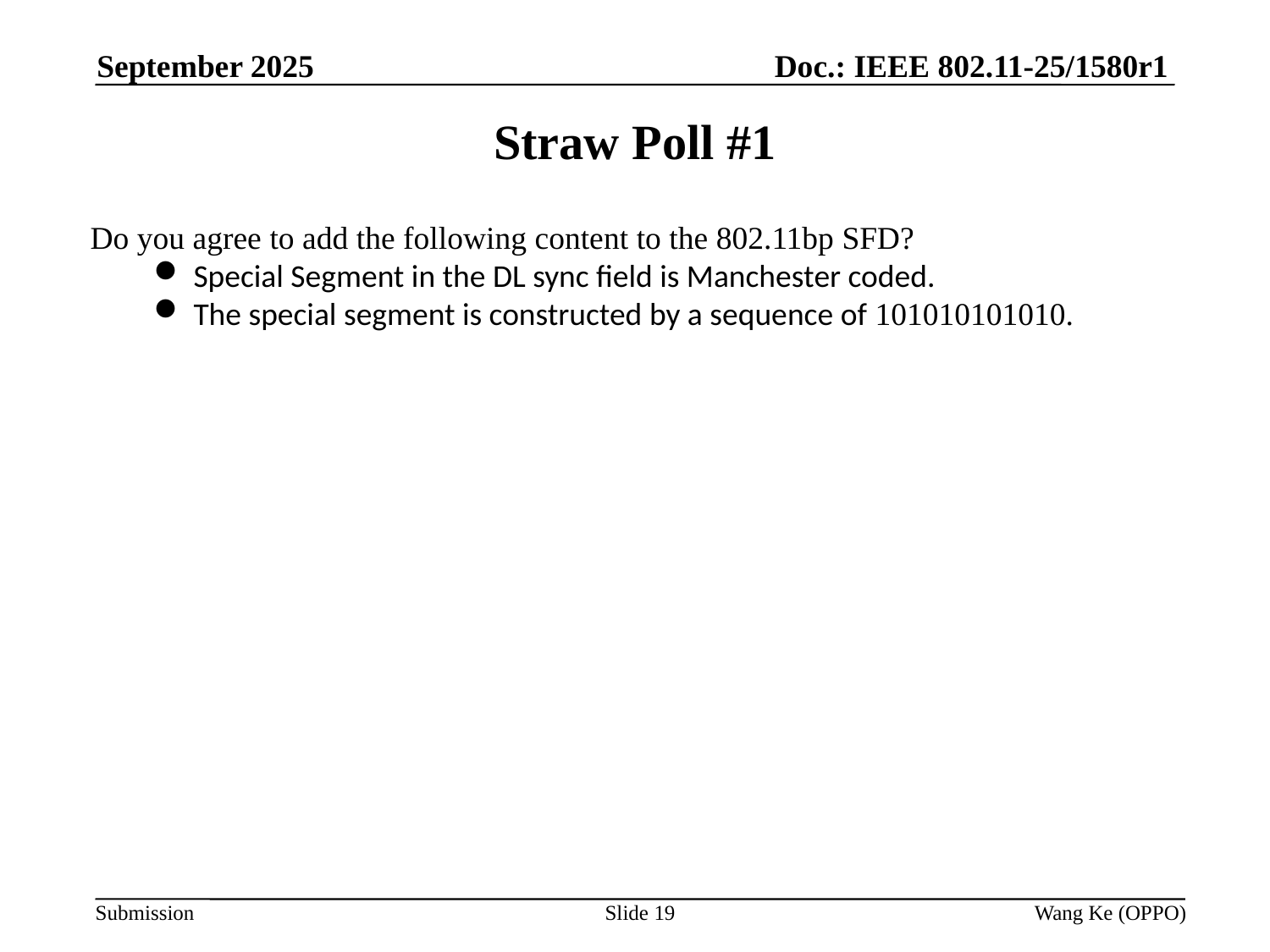

Doc.: IEEE 802.11-25/1580r1
September 2025
# Straw Poll #1
Do you agree to add the following content to the 802.11bp SFD?
Special Segment in the DL sync field is Manchester coded.
The special segment is constructed by a sequence of 101010101010.

Slide 19
Wang Ke (OPPO)